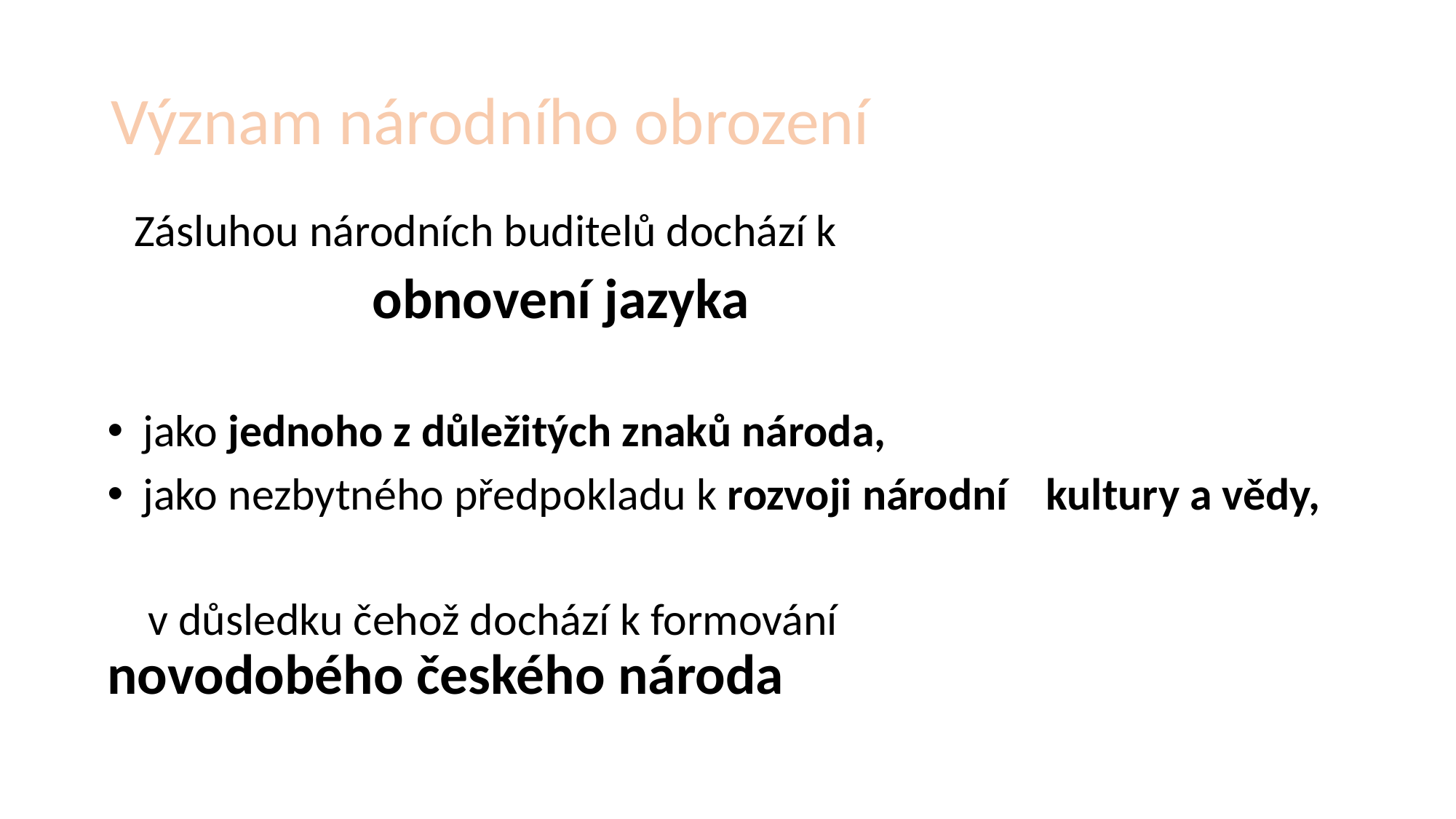

# Význam národního obrození
   Zásluhou národních buditelů dochází k
                          obnovení jazyka

 jako jednoho z důležitých znaků národa,
 jako nezbytného předpokladu k rozvoji národní 	kultury a vědy,

    v důsledku čehož dochází k formování                               	    		      novodobého českého národa